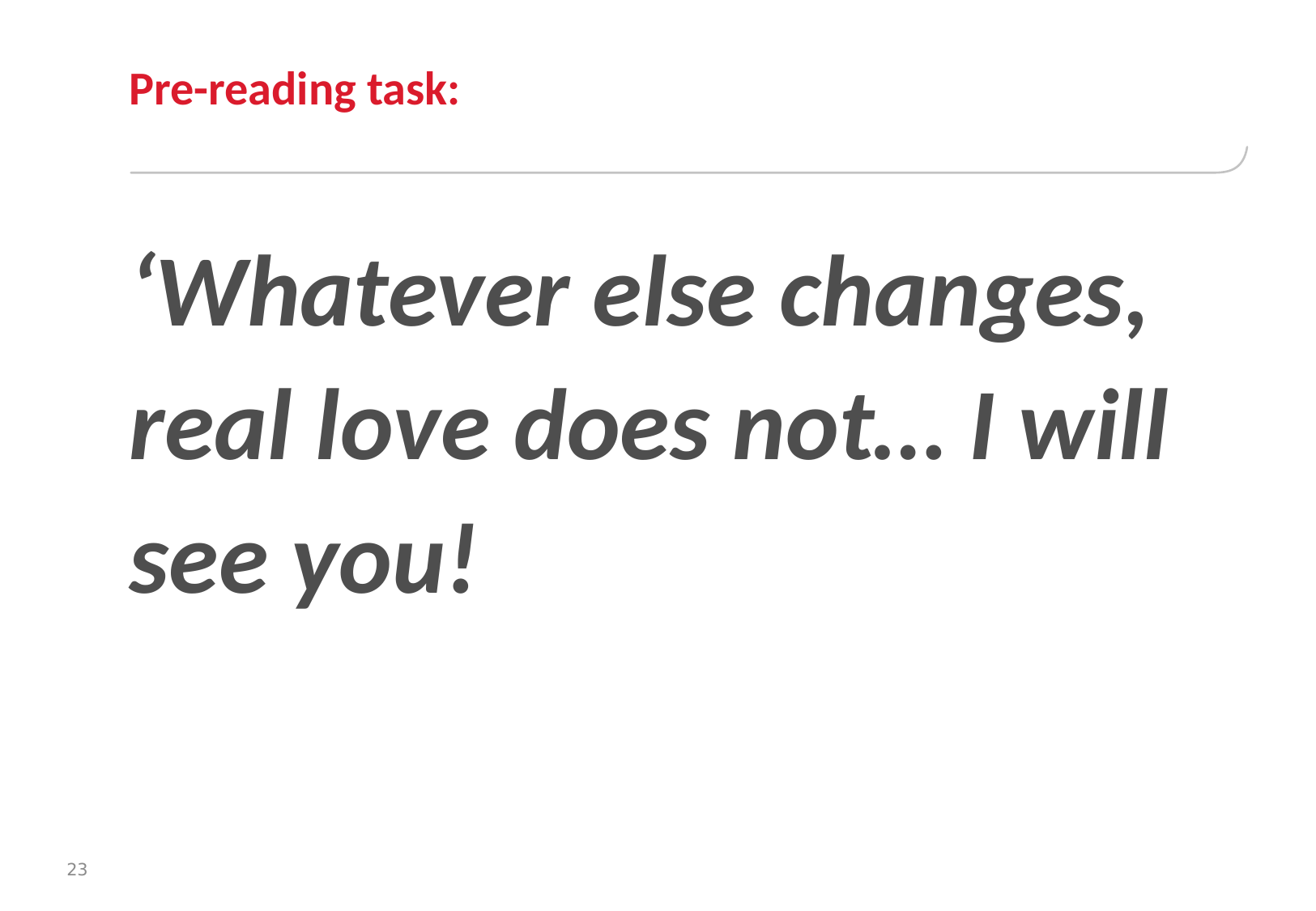

# Pre-reading task:
‘Whatever else changes, real love does not… I will see you!

23